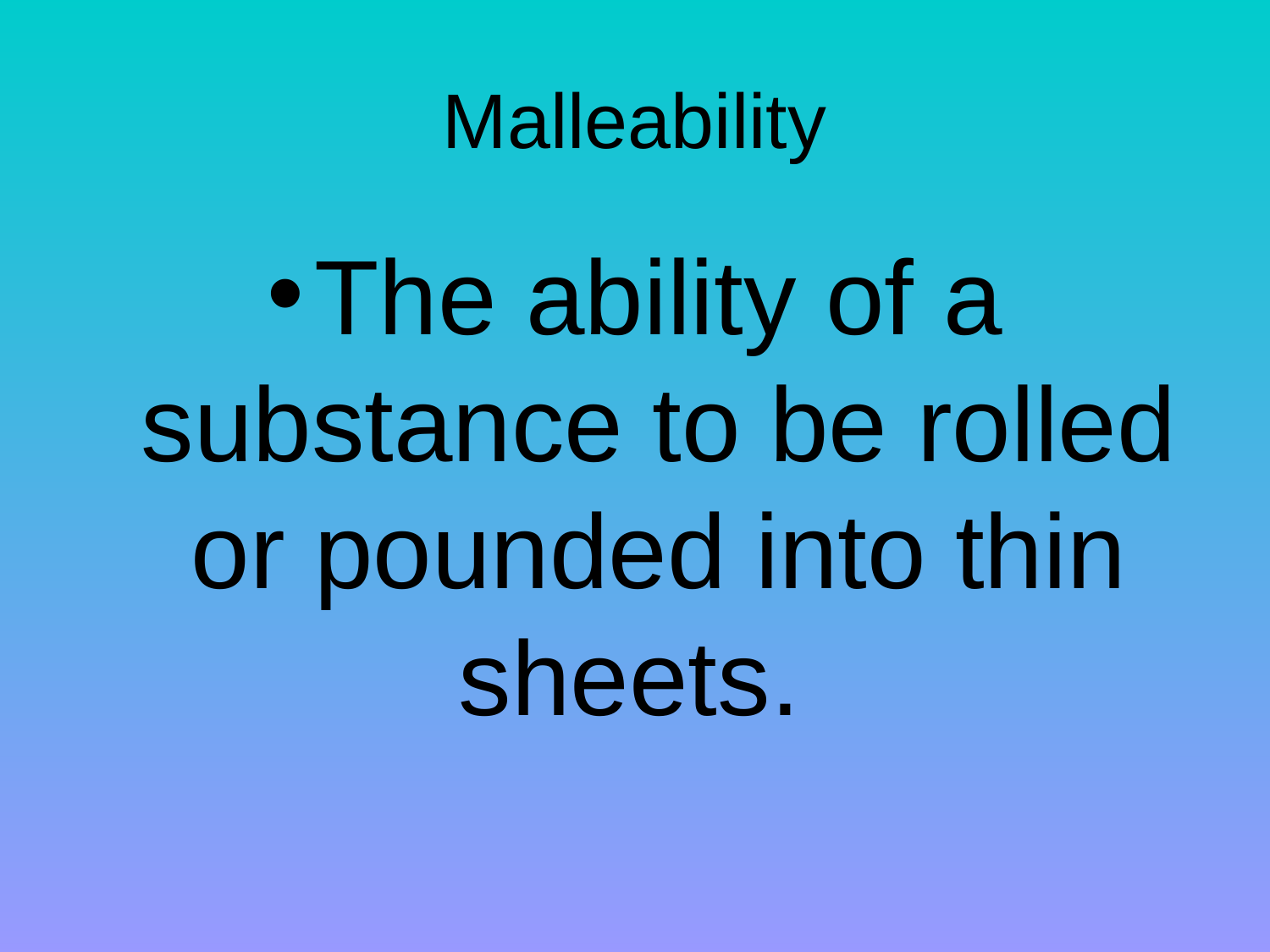

# Malleability
The ability of a substance to be rolled or pounded into thin sheets.